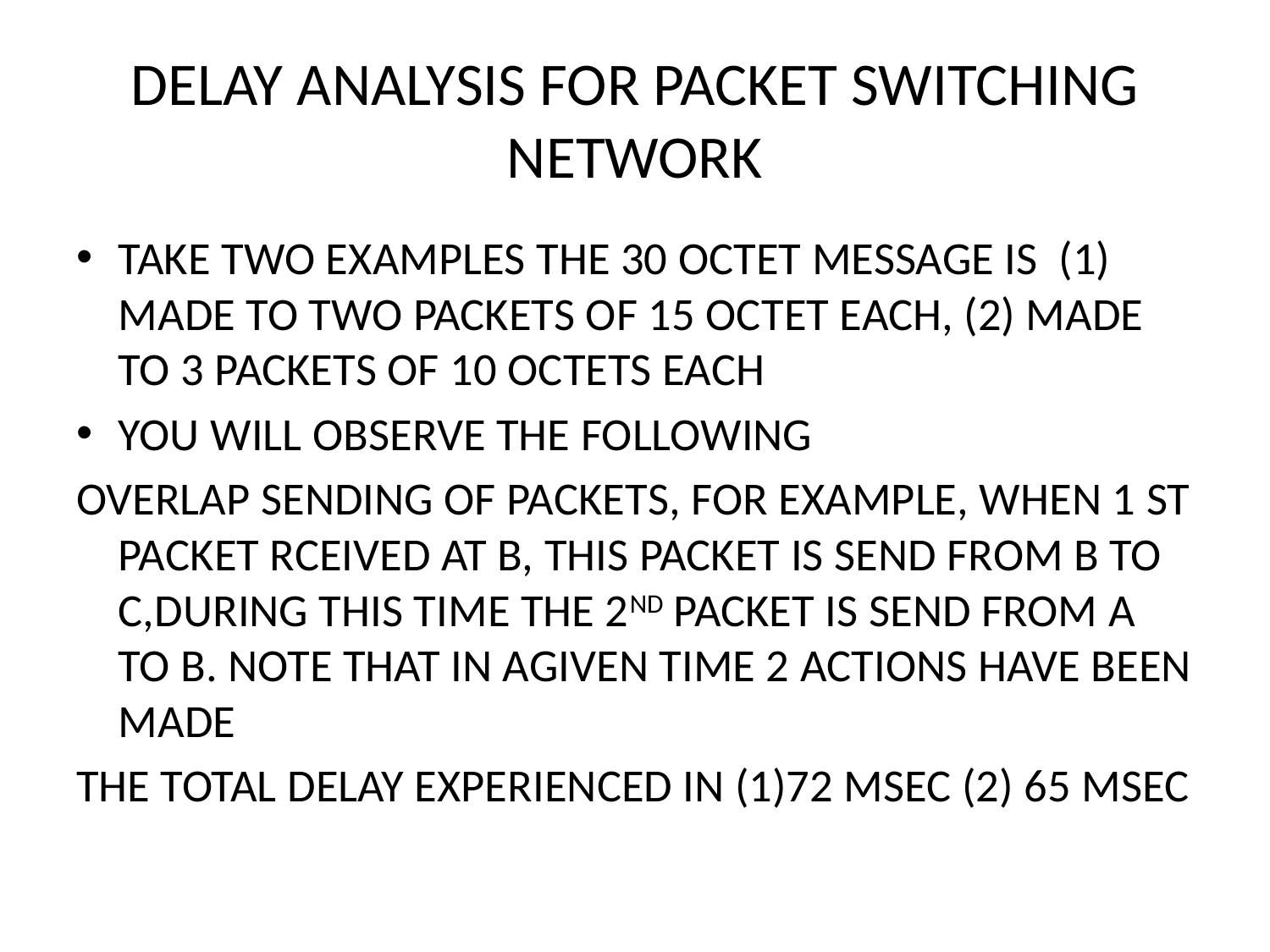

# DELAY ANALYSIS FOR PACKET SWITCHING NETWORK
TAKE TWO EXAMPLES THE 30 OCTET MESSAGE IS  (1) MADE TO TWO PACKETS OF 15 OCTET EACH, (2) MADE TO 3 PACKETS OF 10 OCTETS EACH
YOU WILL OBSERVE THE FOLLOWING
OVERLAP SENDING OF PACKETS, FOR EXAMPLE, WHEN 1 ST PACKET RCEIVED AT B, THIS PACKET IS SEND FROM B TO C,DURING THIS TIME THE 2ND PACKET IS SEND FROM A TO B. NOTE THAT IN AGIVEN TIME 2 ACTIONS HAVE BEEN MADE
THE TOTAL DELAY EXPERIENCED IN (1)72 MSEC (2) 65 MSEC